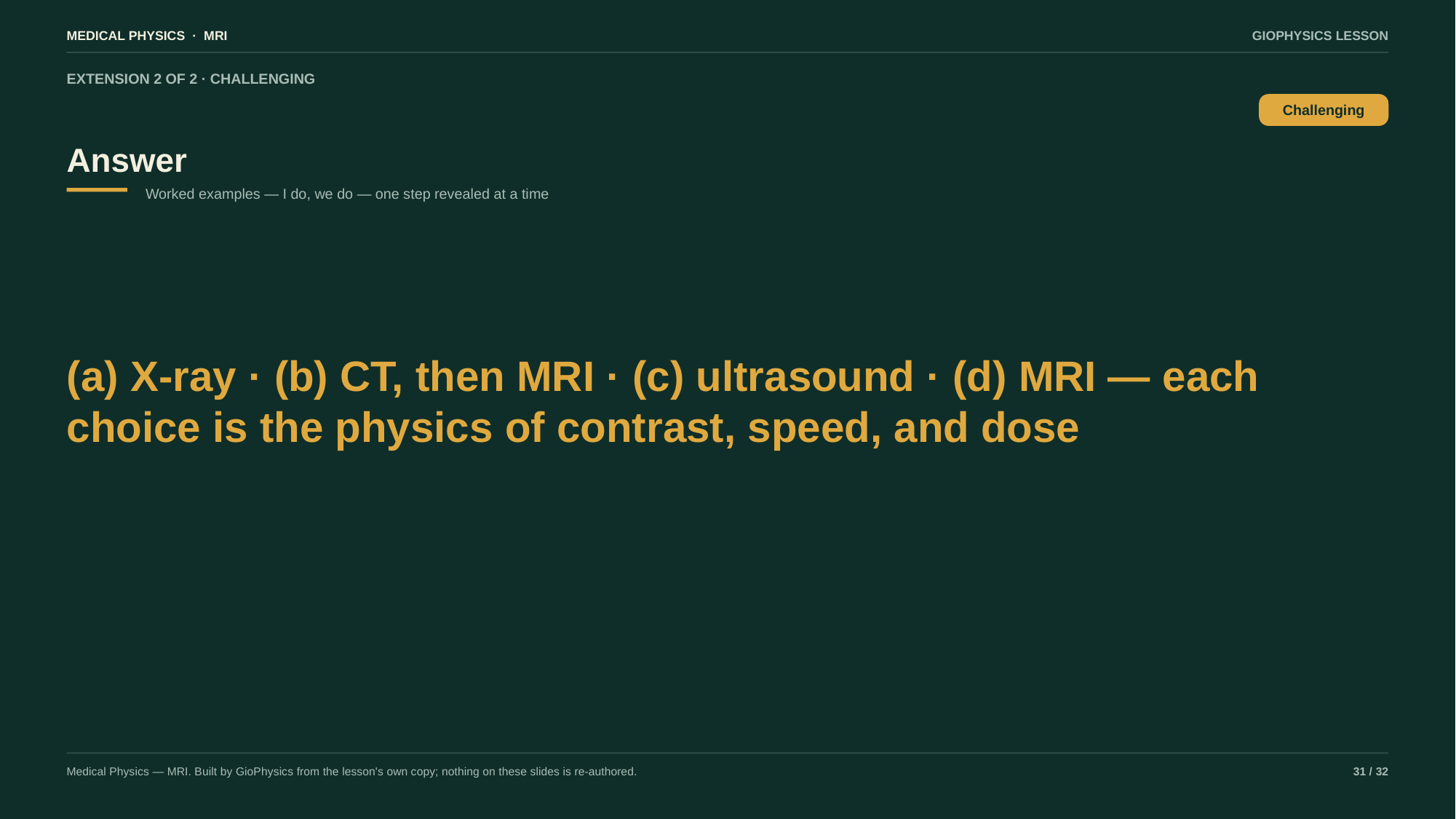

MEDICAL PHYSICS  ·  MRI
GIOPHYSICS LESSON

EXTENSION 2 OF 2 · CHALLENGING
Answer

Challenging
Worked examples — I do, we do — one step revealed at a time

(a) X-ray · (b) CT, then MRI · (c) ultrasound · (d) MRI — each choice is the physics of contrast, speed, and dose

Medical Physics — MRI. Built by GioPhysics from the lesson's own copy; nothing on these slides is re-authored.
31 / 32